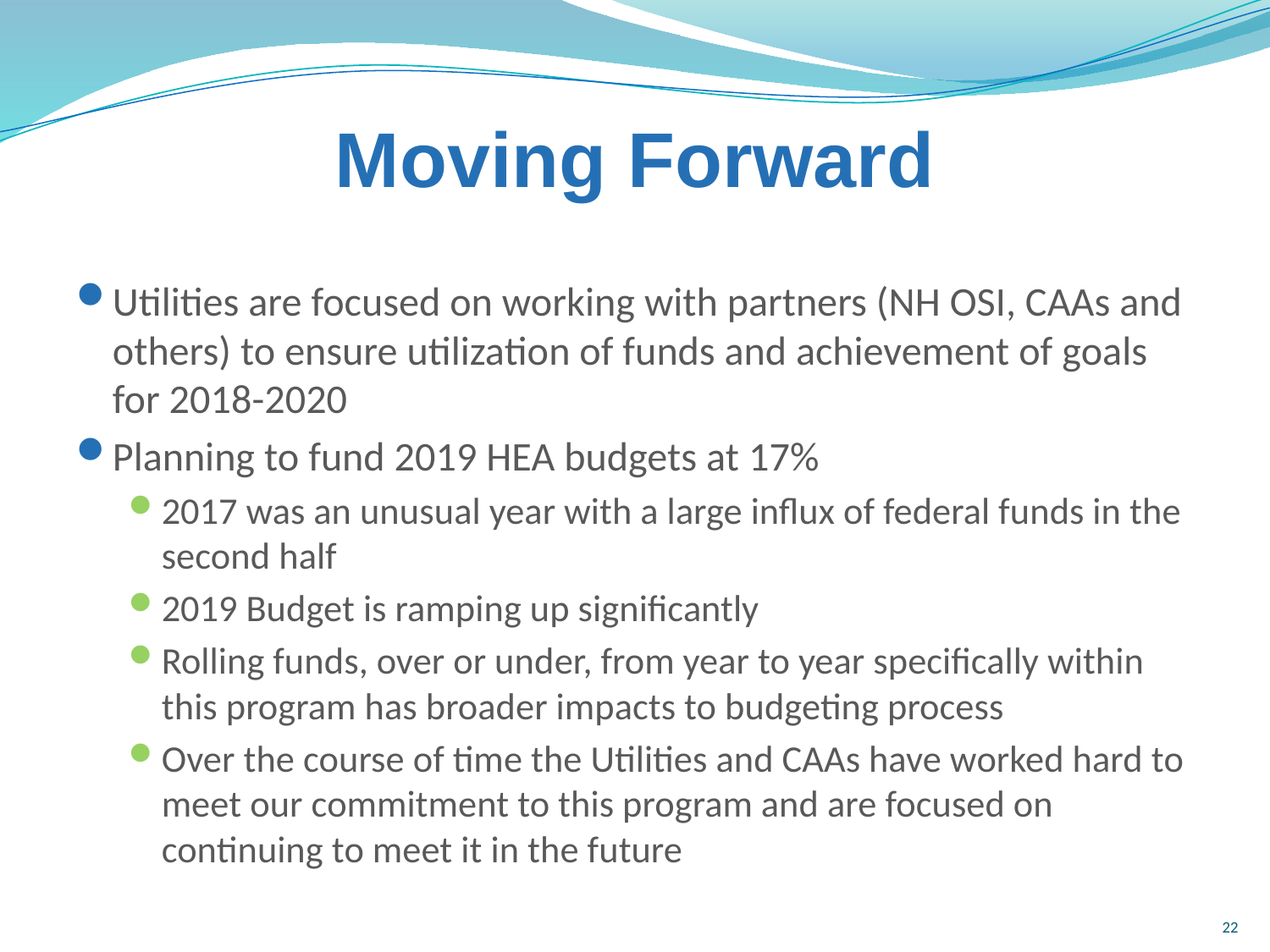

# Moving Forward
Utilities are focused on working with partners (NH OSI, CAAs and others) to ensure utilization of funds and achievement of goals for 2018-2020
Planning to fund 2019 HEA budgets at 17%
2017 was an unusual year with a large influx of federal funds in the second half
2019 Budget is ramping up significantly
Rolling funds, over or under, from year to year specifically within this program has broader impacts to budgeting process
Over the course of time the Utilities and CAAs have worked hard to meet our commitment to this program and are focused on continuing to meet it in the future

22